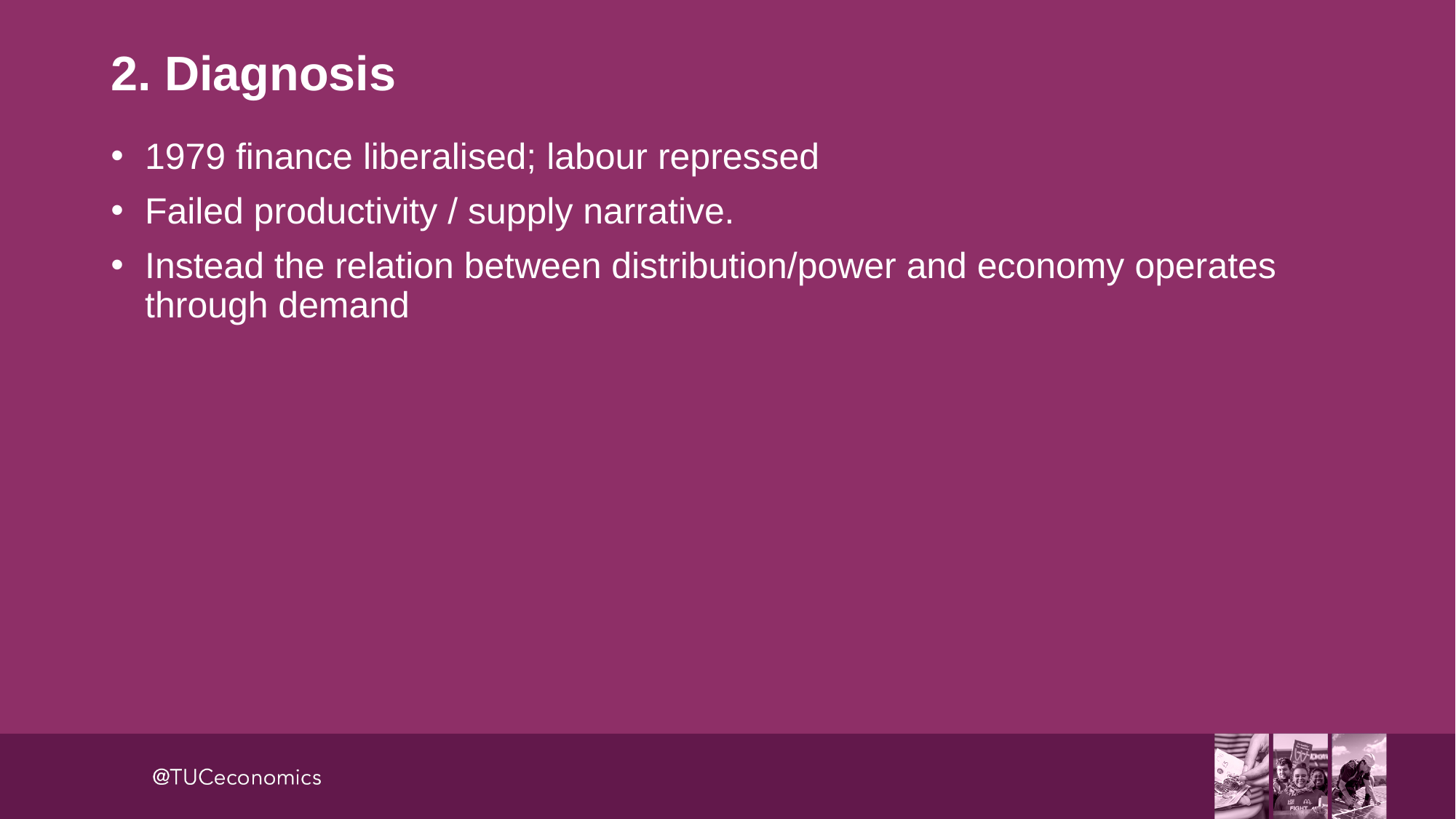

# 2. Diagnosis
1979 finance liberalised; labour repressed
Failed productivity / supply narrative.
Instead the relation between distribution/power and economy operates through demand